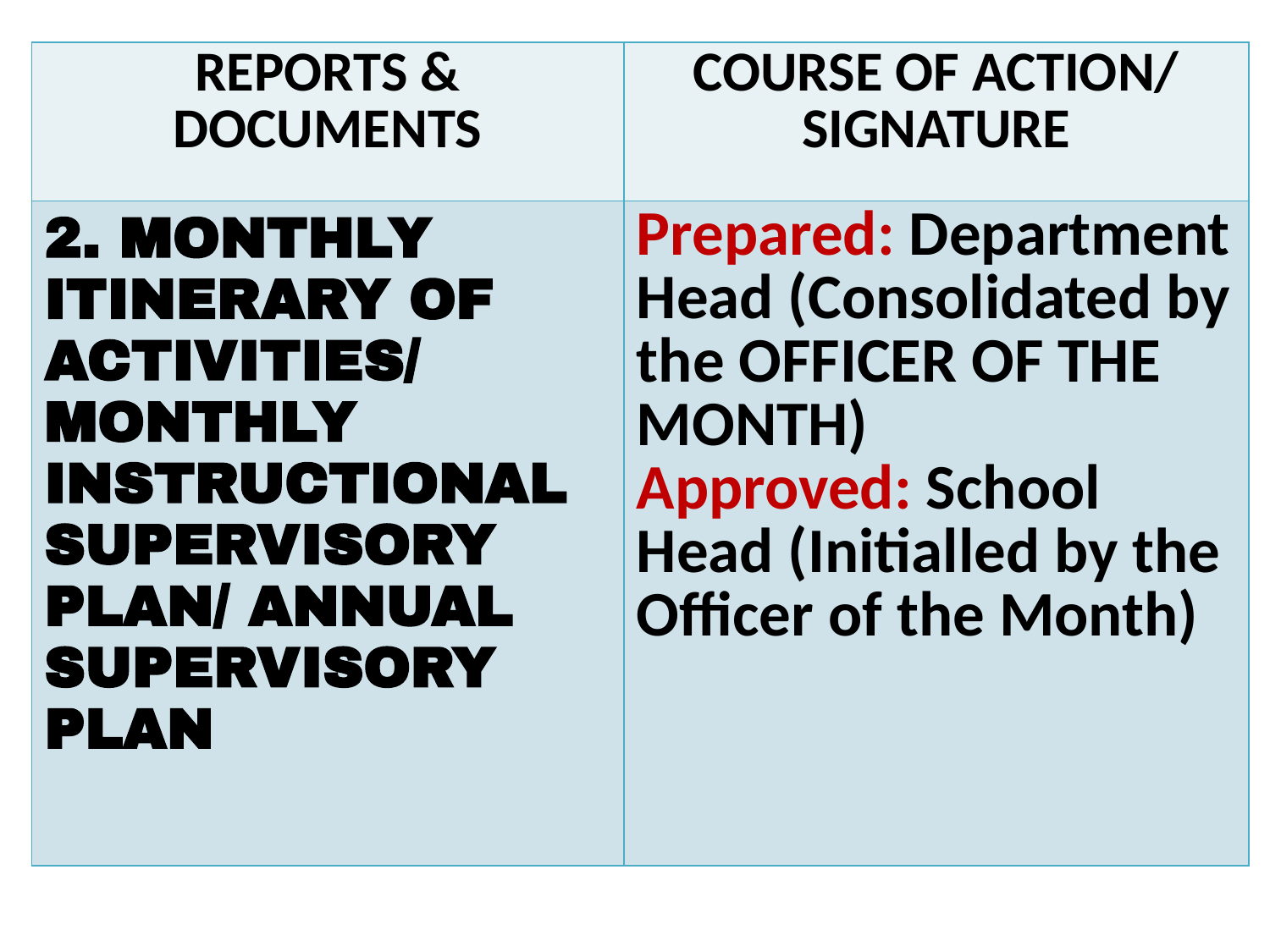

| REPORTS & DOCUMENTS | COURSE OF ACTION/ SIGNATURE |
| --- | --- |
| 2. MONTHLY ITINERARY OF ACTIVITIES/ MONTHLY INSTRUCTIONAL SUPERVISORY PLAN/ ANNUAL SUPERVISORY PLAN | Prepared: Department Head (Consolidated by the OFFICER OF THE MONTH) Approved: School Head (Initialled by the Officer of the Month) |